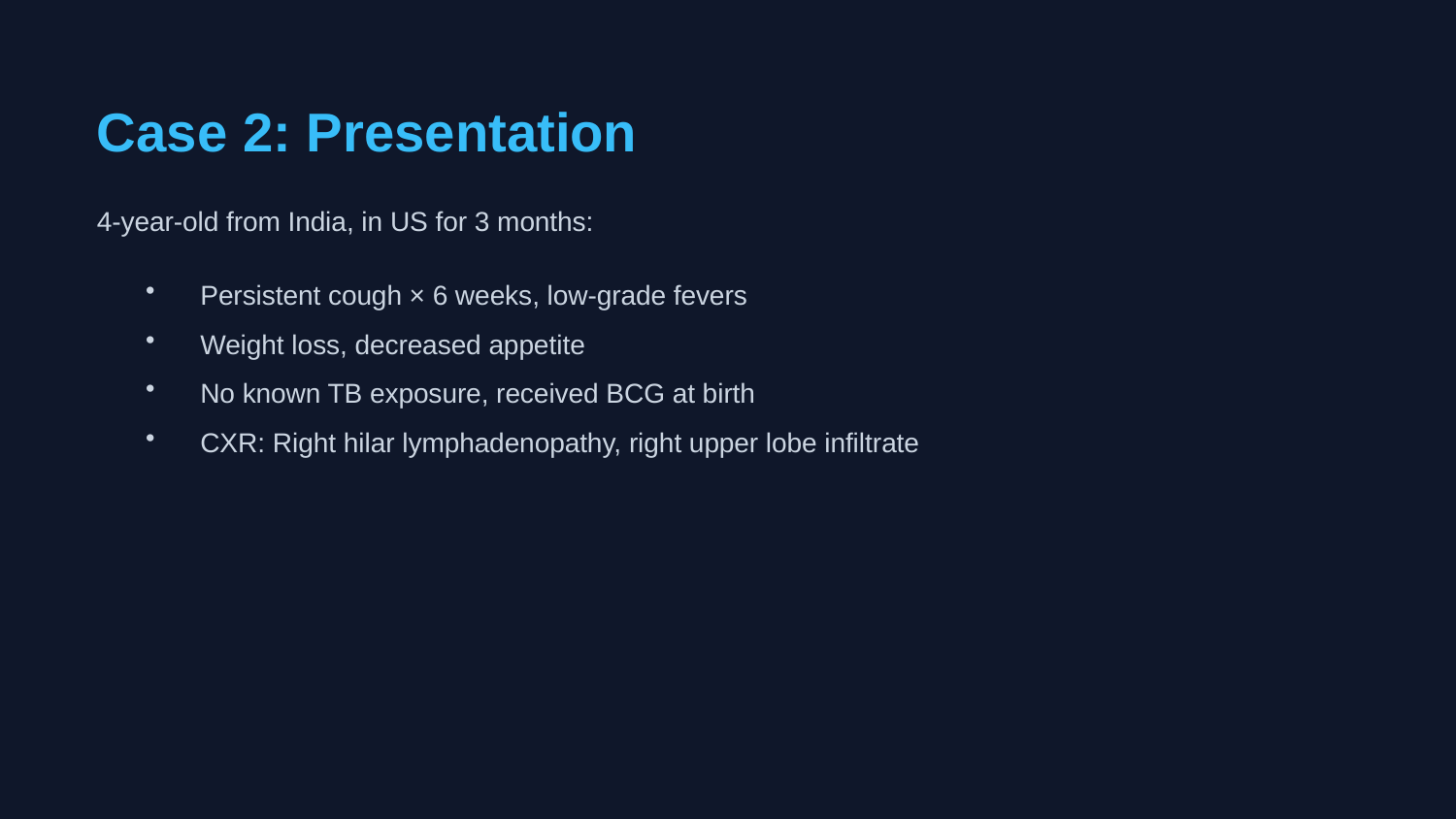

Case 2: Presentation
4-year-old from India, in US for 3 months:
Persistent cough × 6 weeks, low-grade fevers
Weight loss, decreased appetite
No known TB exposure, received BCG at birth
CXR: Right hilar lymphadenopathy, right upper lobe infiltrate